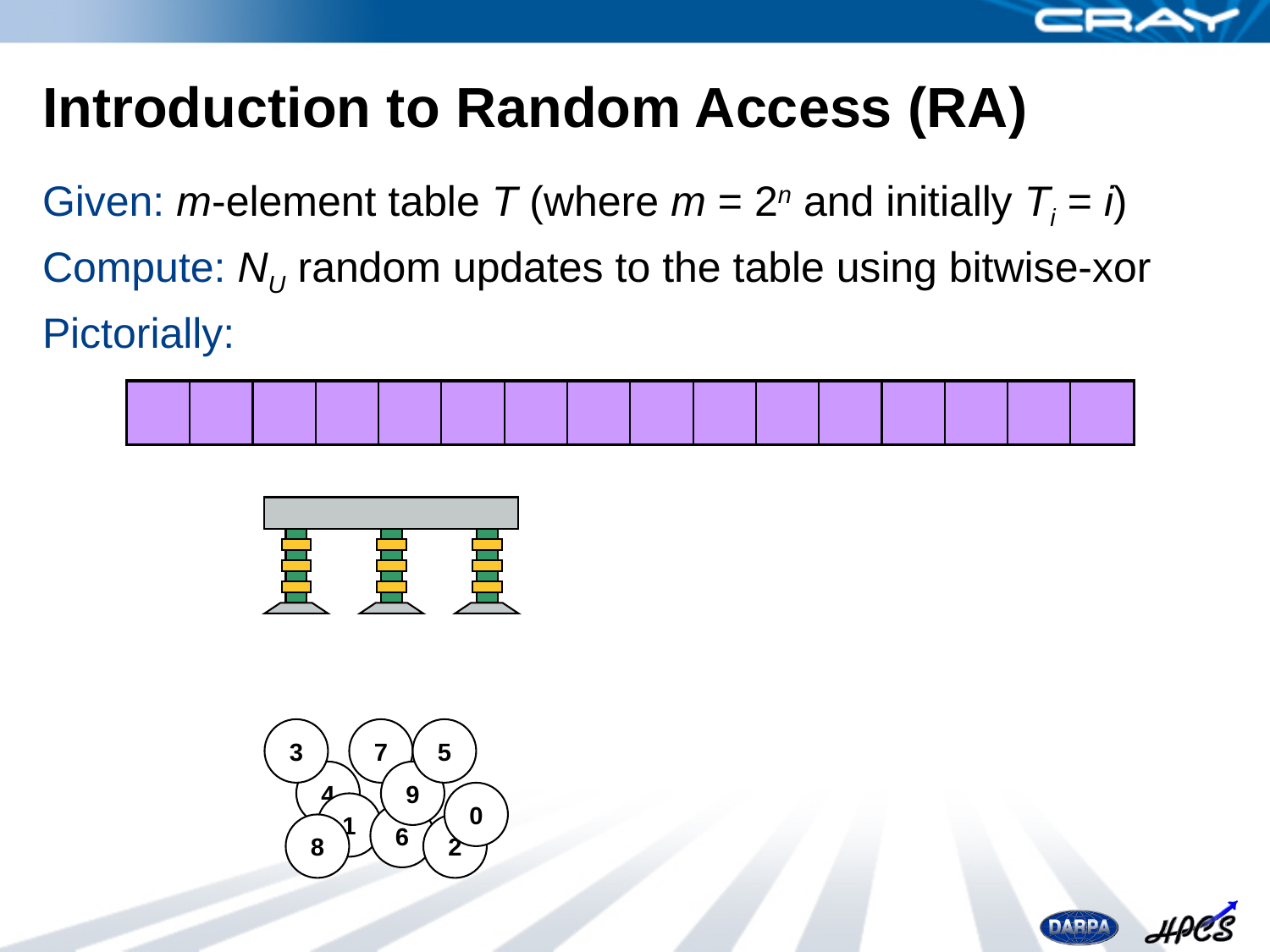

# Introduction to Random Access (RA)
Given: m-element table T (where m = 2n and initially Ti = i)
Compute: NU random updates to the table using bitwise-xor
Pictorially:

3
7
5
4
9
0
1
6
8
2